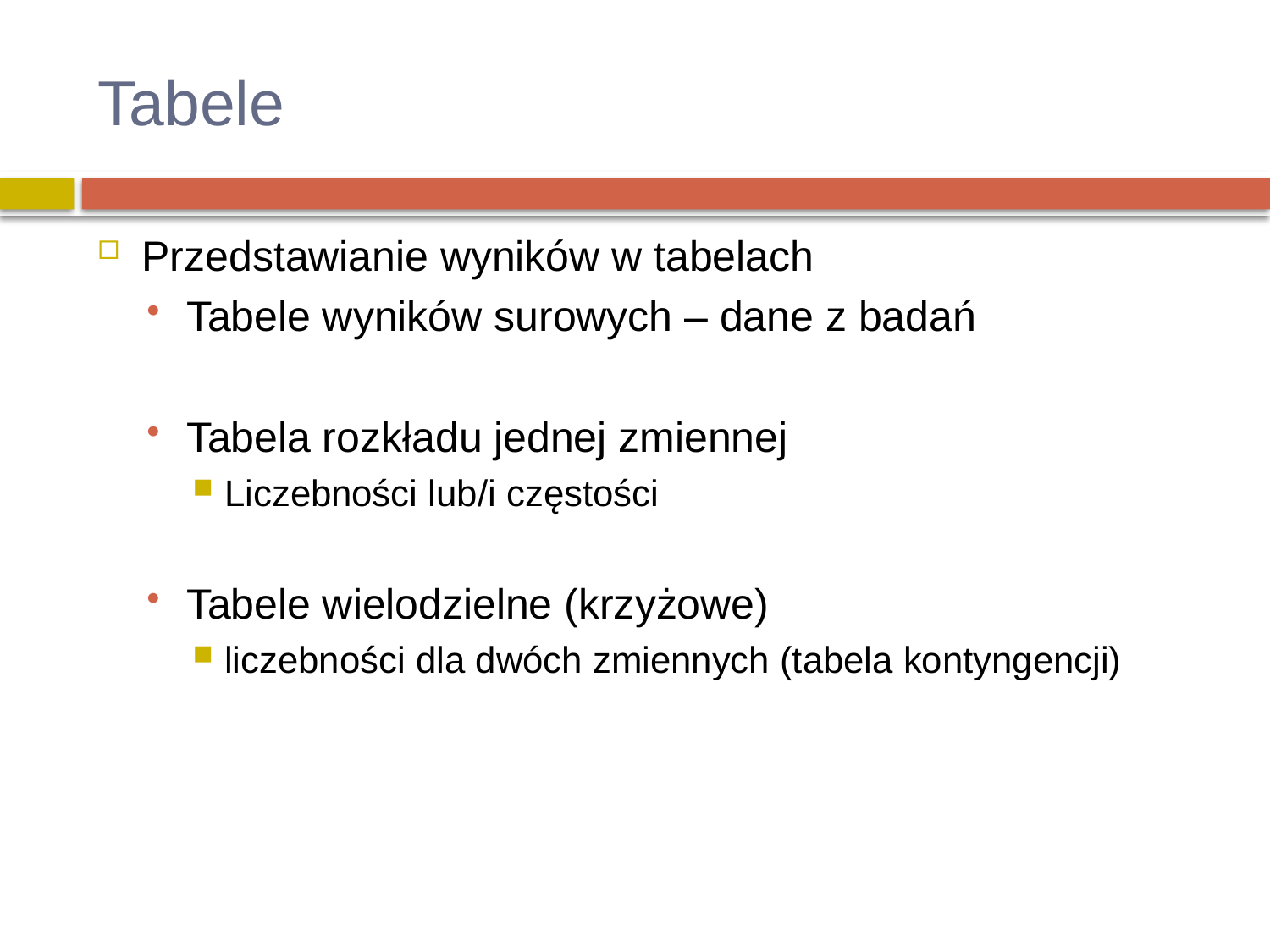

# Tabele
Przedstawianie wyników w tabelach
Tabele wyników surowych – dane z badań

Tabela rozkładu jednej zmiennej
Liczebności lub/i częstości

Tabele wielodzielne (krzyżowe)
liczebności dla dwóch zmiennych (tabela kontyngencji)